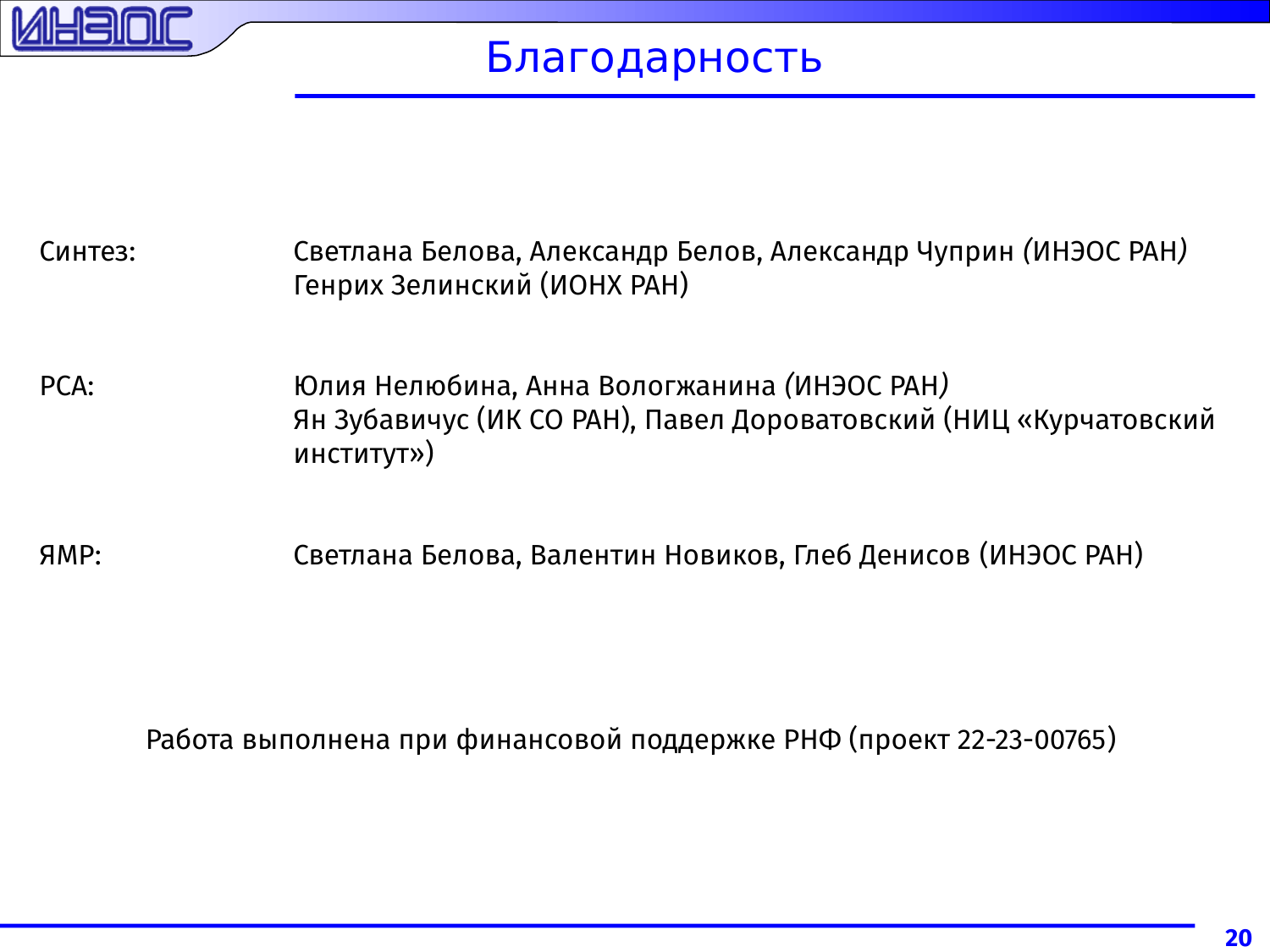

# Благодарность
Синтез:		Светлана Белова, Александр Белов, Александр Чуприн (ИНЭОС РАН)
 		Генрих Зелинский (ИОНХ РАН)

РСА:		Юлия Нелюбина, Анна Вологжанина (ИНЭОС РАН)
		Ян Зубавичус (ИК СО РАН), Павел Дороватовский (НИЦ «Курчатовский 		институт»)

ЯМР:		Светлана Белова, Валентин Новиков, Глеб Денисов (ИНЭОС РАН)

Работа выполнена при финансовой поддержке РНФ (проект 22-23-00765)
20